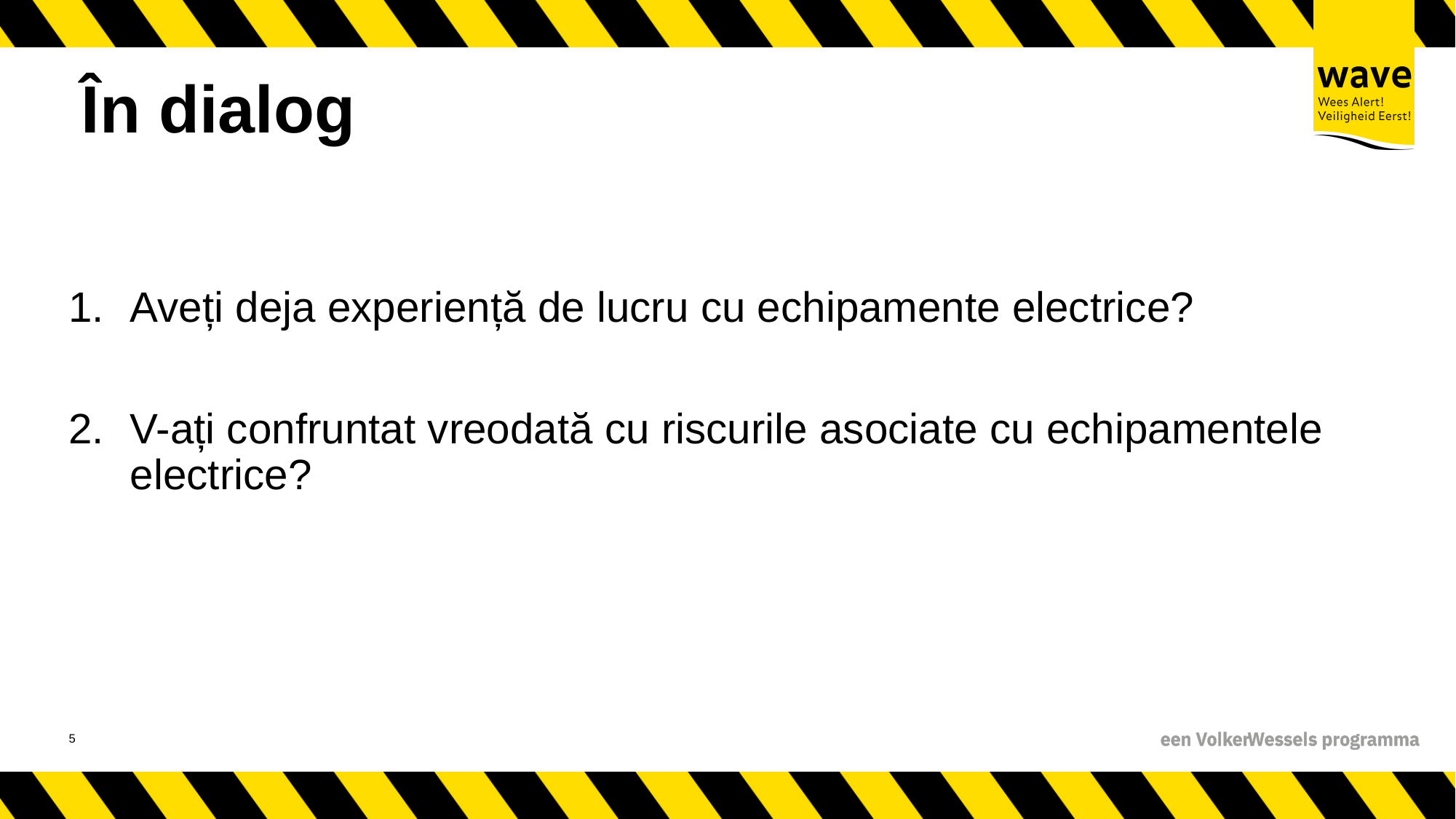

# În dialog

Aveți deja experiență de lucru cu echipamente electrice?

V-ați confruntat vreodată cu riscurile asociate cu echipamentele electrice?
5